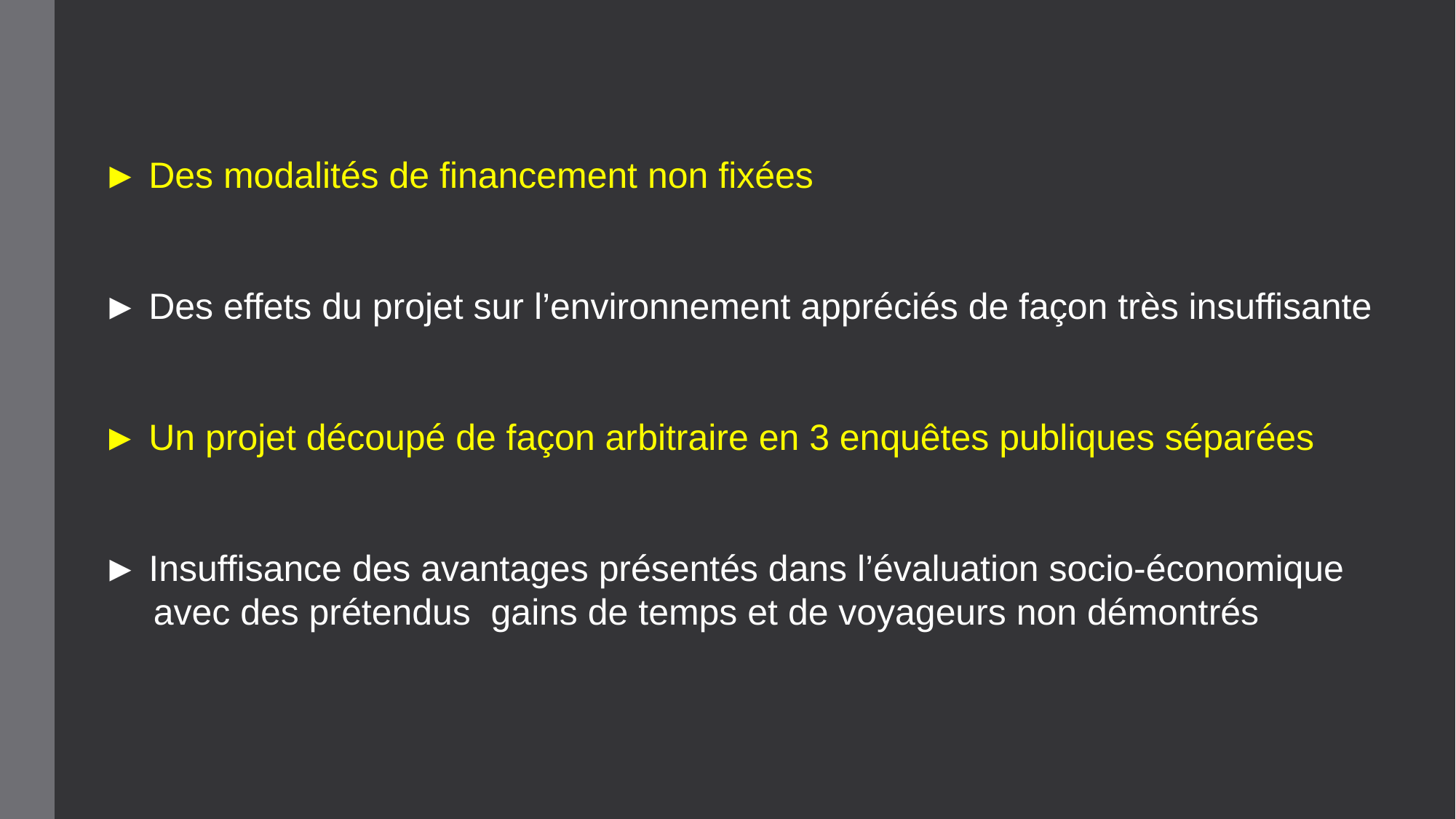

► Des modalités de financement non fixées

         ► Des effets du projet sur l’environnement appréciés de façon très insuffisante

         ► Un projet découpé de façon arbitraire en 3 enquêtes publiques séparées

         ► Insuffisance des avantages présentés dans l’évaluation socio-économique
              avec des prétendus  gains de temps et de voyageurs non démontrés